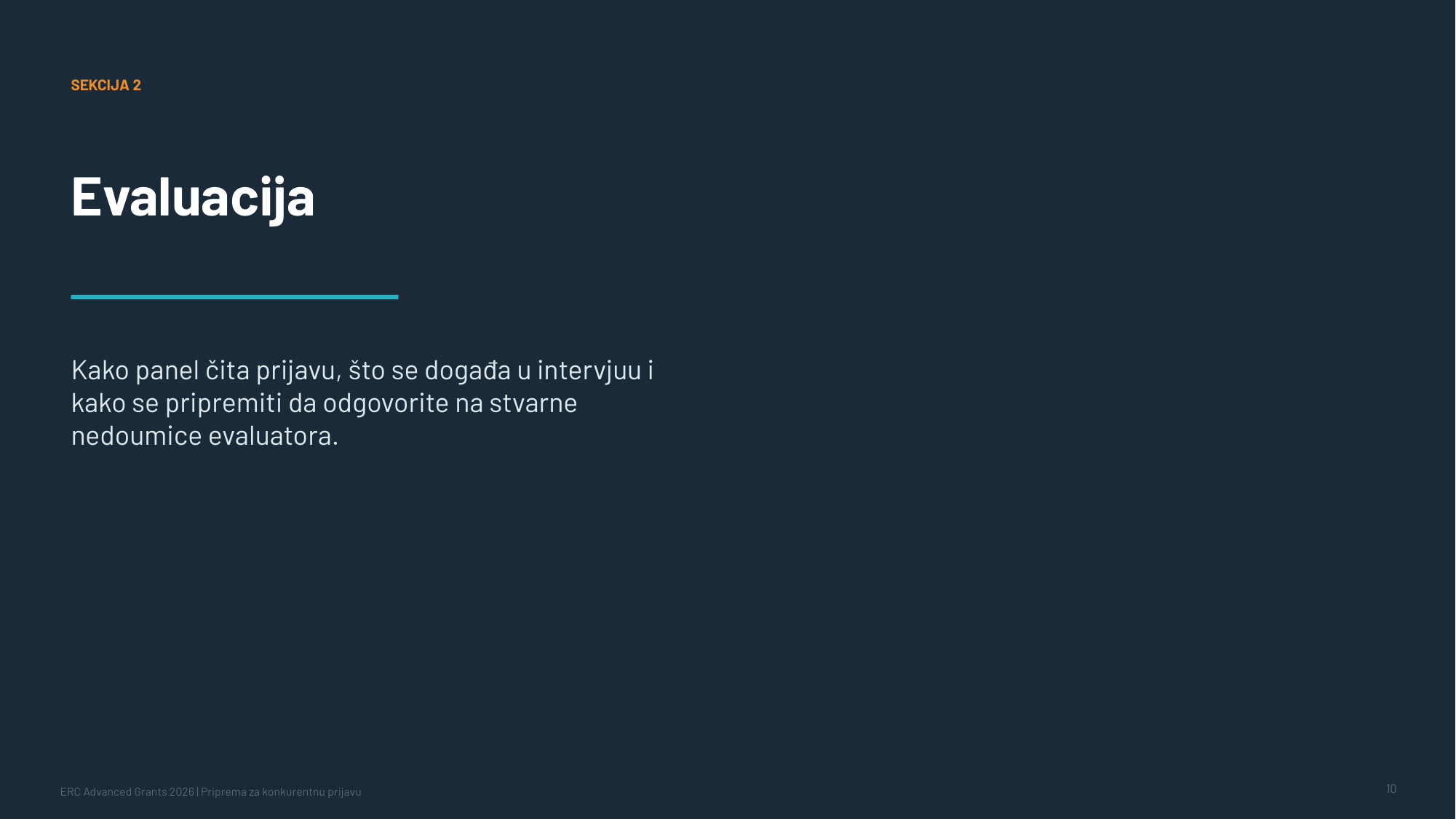

SEKCIJA 2
Evaluacija

Kako panel čita prijavu, što se događa u intervjuu i kako se pripremiti da odgovorite na stvarne nedoumice evaluatora.
10
ERC Advanced Grants 2026 | Priprema za konkurentnu prijavu